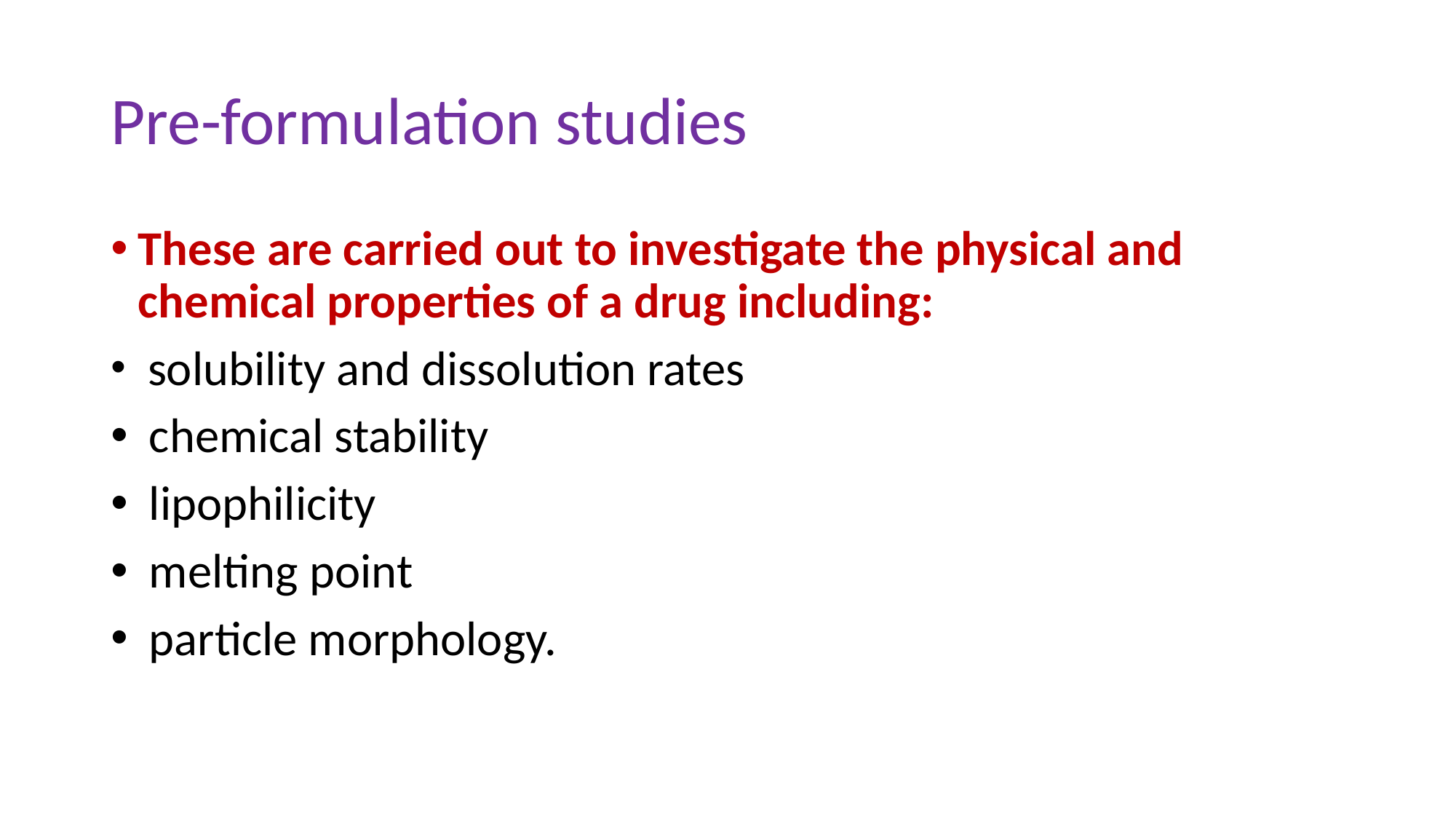

# Pre-formulation studies
These are carried out to investigate the physical and chemical properties of a drug including:
 solubility and dissolution rates
 chemical stability
 lipophilicity
 melting point
 particle morphology.